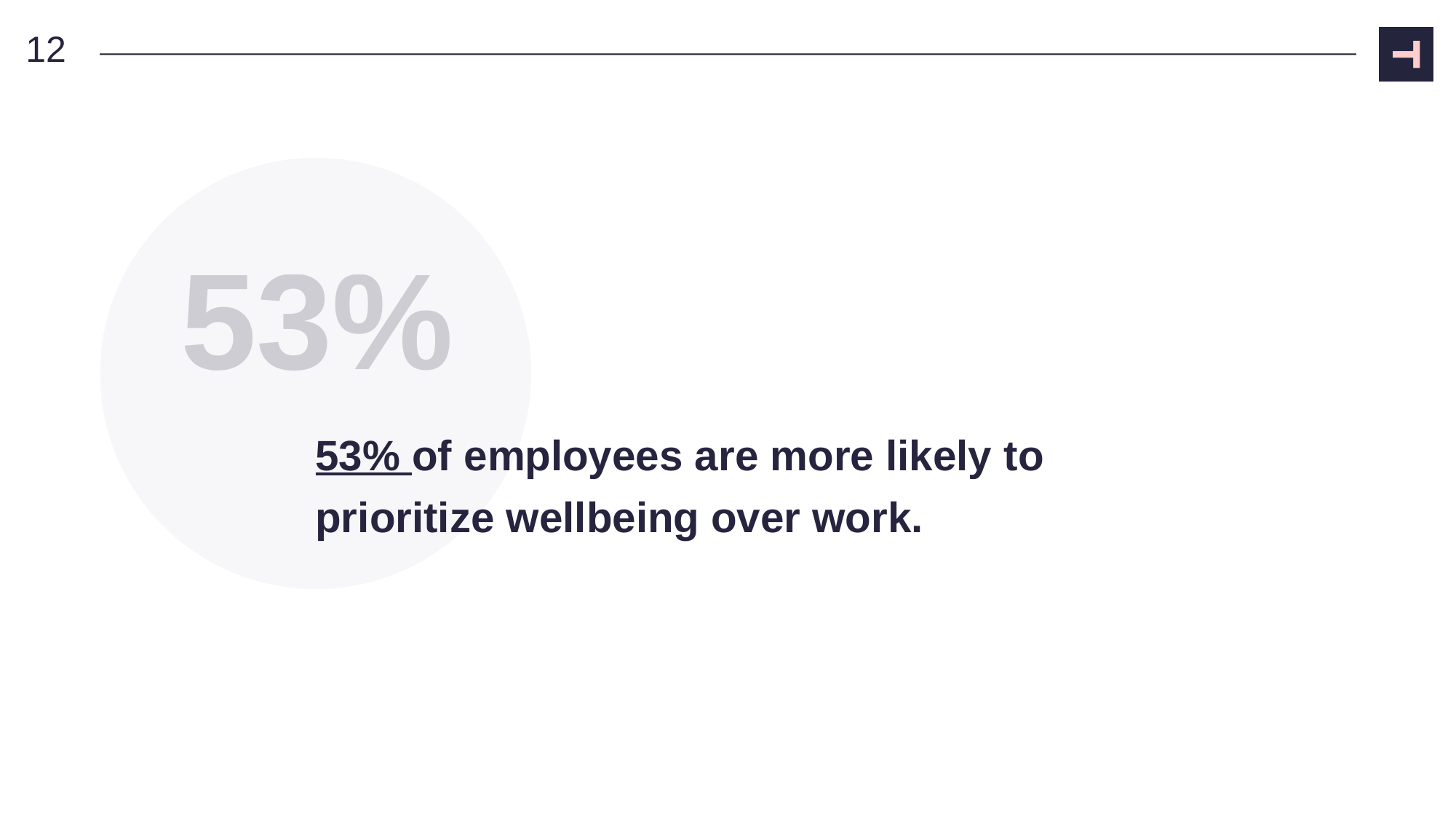

12

53%
# 53% of employees are more likely to prioritize wellbeing over work.